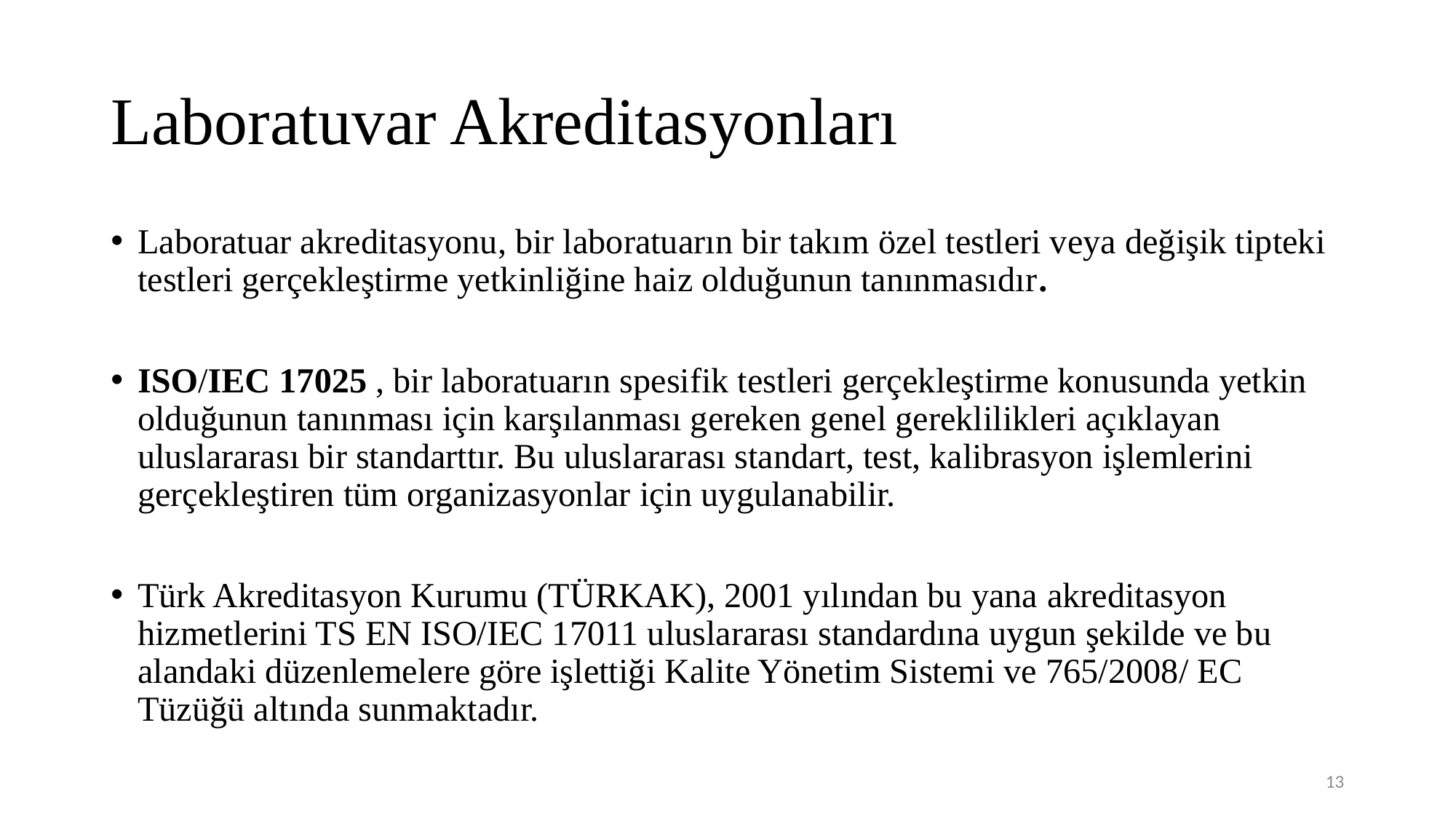

# Laboratuvar Akreditasyonları
Laboratuar akreditasyonu, bir laboratuarın bir takım özel testleri veya değişik tipteki testleri gerçekleştirme yetkinliğine haiz olduğunun tanınmasıdır.

ISO/IEC 17025 , bir laboratuarın spesifik testleri gerçekleştirme konusunda yetkin olduğunun tanınması için karşılanması gereken genel gereklilikleri açıklayan uluslararası bir standarttır. Bu uluslararası standart, test, kalibrasyon işlemlerini gerçekleştiren tüm organizasyonlar için uygulanabilir.

Türk Akreditasyon Kurumu (TÜRKAK), 2001 yılından bu yana akreditasyon hizmetlerini TS EN ISO/IEC 17011 uluslararası standardına uygun şekilde ve bu alandaki düzenlemelere göre işlettiği Kalite Yönetim Sistemi ve 765/2008/ EC Tüzüğü altında sunmaktadır.
13